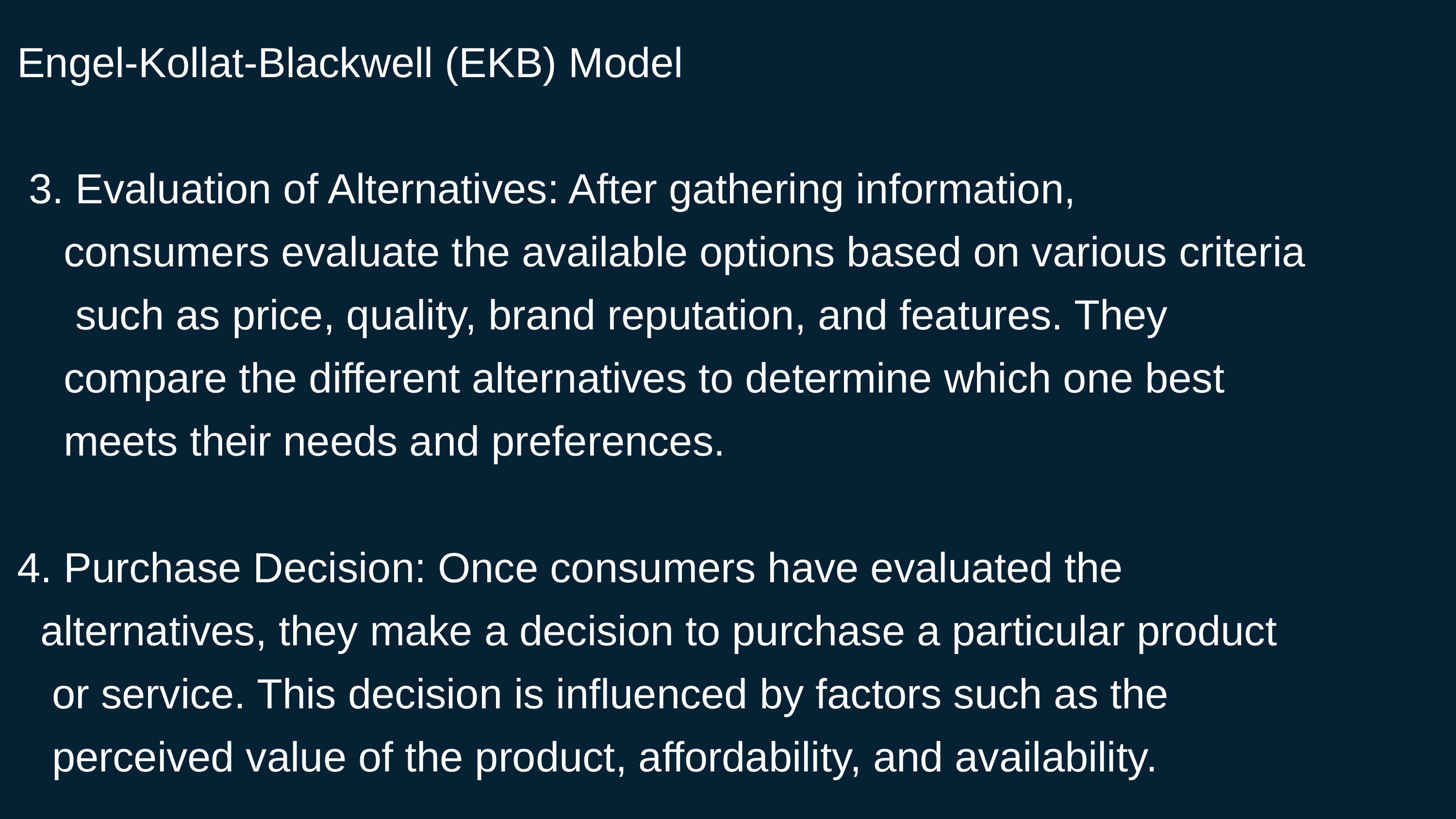

Engel-Kollat-Blackwell (EKB) Model

 3. Evaluation of Alternatives: After gathering information,
    consumers evaluate the available options based on various criteria
     such as price, quality, brand reputation, and features. They
    compare the different alternatives to determine which one best
    meets their needs and preferences.

4. Purchase Decision: Once consumers have evaluated the
  alternatives, they make a decision to purchase a particular product
   or service. This decision is influenced by factors such as the
   perceived value of the product, affordability, and availability.